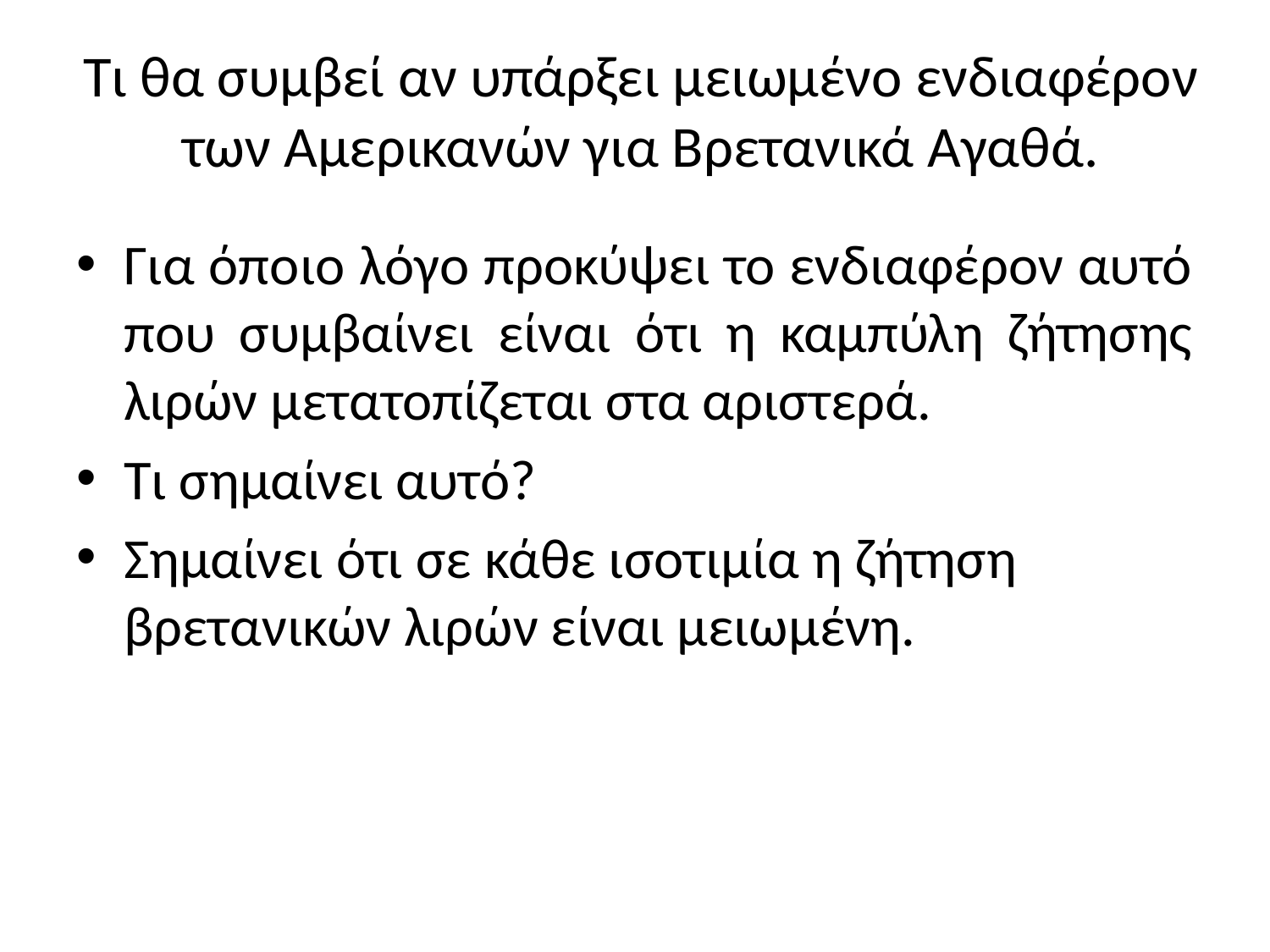

# Τι θα συμβεί αν υπάρξει μειωμένο ενδιαφέρον των Αμερικανών για Βρετανικά Αγαθά.
Για όποιο λόγο προκύψει το ενδιαφέρον αυτό που συμβαίνει είναι ότι η καμπύλη ζήτησης λιρών μετατοπίζεται στα αριστερά.
Τι σημαίνει αυτό?
Σημαίνει ότι σε κάθε ισοτιμία η ζήτηση βρετανικών λιρών είναι μειωμένη.